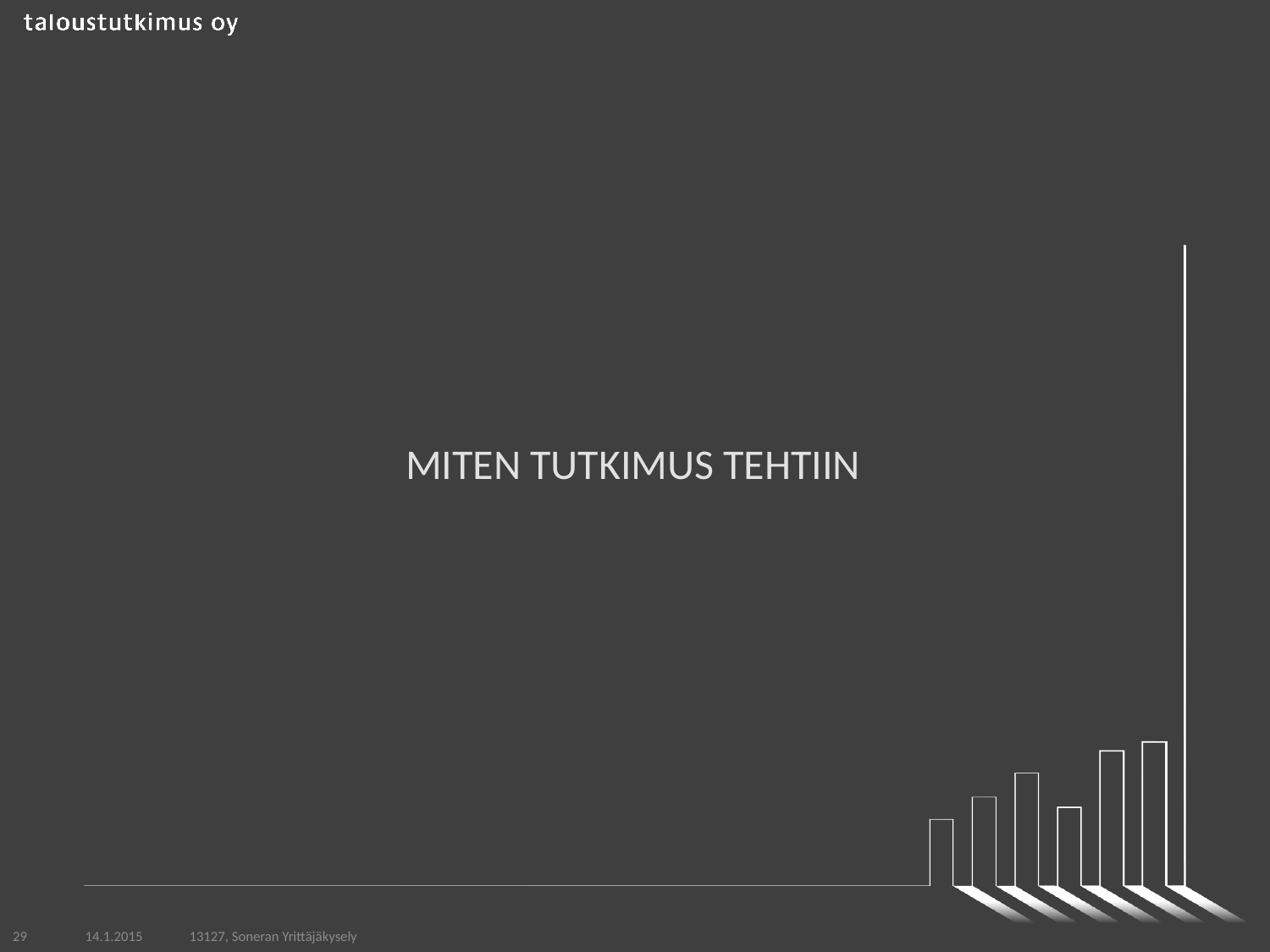

# Miten tutkimus tehtiin
29
14.1.2015
13127, Soneran Yrittäjäkysely